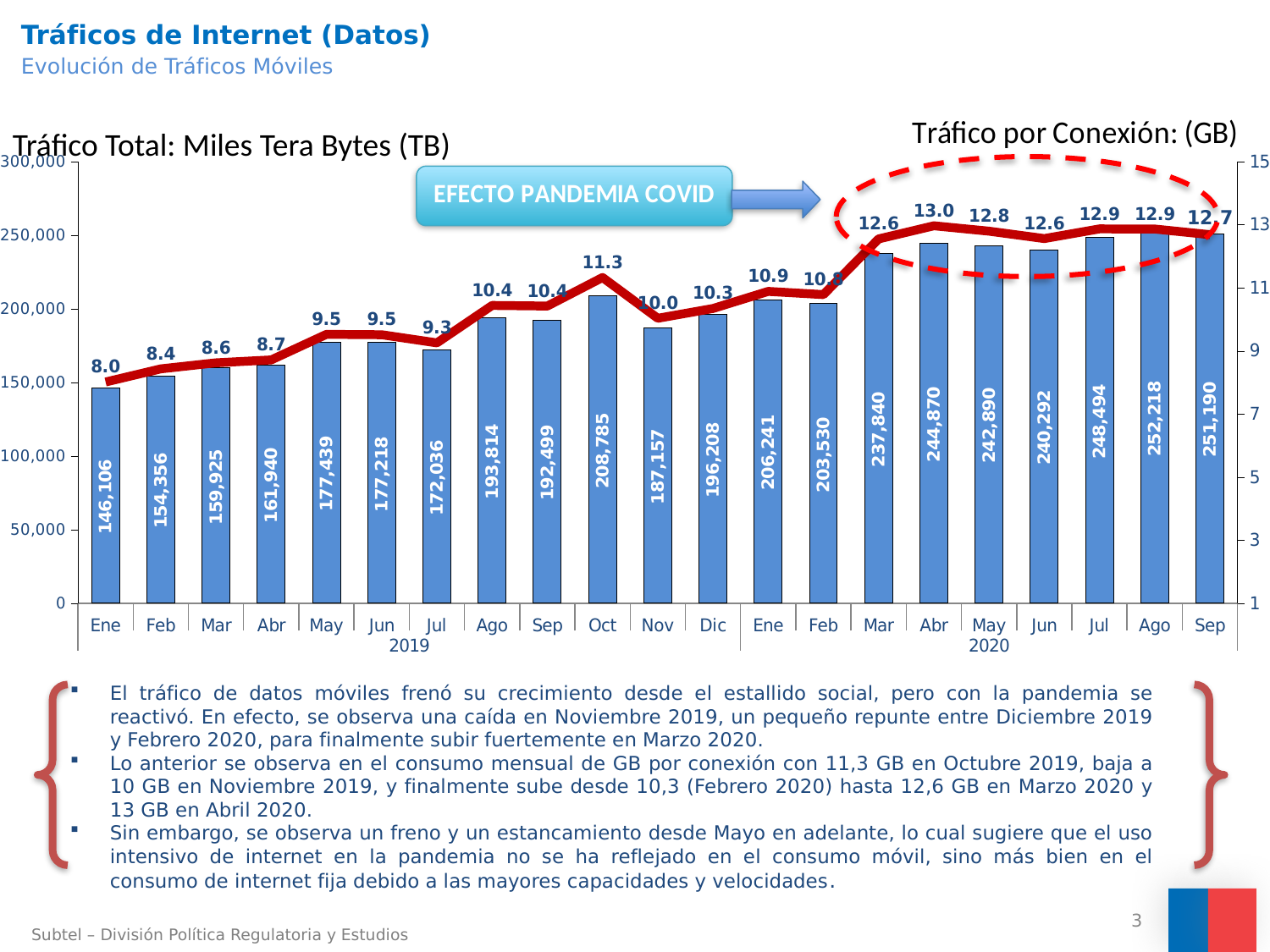

# Tráficos de Internet (Datos) Evolución de Tráficos Móviles

### Chart

| Category | TRAF.TOTAL MÓVIL | TRÁFICO POR CONEXIÓN |
|---|---|---|
| Ene | 146105.93850483 | 8.017934116708169 |
| Feb | 154355.75526597 | 8.433677528519764 |
| Mar | 159924.6975897299 | 8.626369148546488 |
| Abr | 161940.3043813302 | 8.717754188289474 |
| May | 177439.37310916977 | 9.529390847712223 |
| Jun | 177218.2234075599 | 9.515678846622864 |
| Jul | 172035.93817694995 | 9.258050584190109 |
| Ago | 193814.17825973 | 10.444831491316899 |
| Sep | 192498.71419846002 | 10.42553608320879 |
| Oct | 208785.33528137975 | 11.331337037083578 |
| Nov | 187157.47388219976 | 10.037713472948237 |
| Dic | 196207.86848351982 | 10.347925739866524 |
| Ene | 206241.37467886 | 10.890442722211287 |
| Feb | 203529.88583424 | 10.789345288093653 |
| Mar | 237840.21230955987 | 12.553499707674298 |
| Abr | 244870.3202957501 | 12.971490320196272 |
| May | 242890.19819859986 | 12.800322260648153 |
| Jun | 240292.1966910701 | 12.565389823213401 |
| Jul | 248494.19303421996 | 12.871918057175545 |
| Ago | 252217.51877752005 | 12.867282272724585 |
| Sep | 251189.72885431 | 12.689590914927615 |
Tráfico Total: Miles Tera Bytes (TB)
El tráfico de datos móviles frenó su crecimiento desde el estallido social, pero con la pandemia se reactivó. En efecto, se observa una caída en Noviembre 2019, un pequeño repunte entre Diciembre 2019 y Febrero 2020, para finalmente subir fuertemente en Marzo 2020.
Lo anterior se observa en el consumo mensual de GB por conexión con 11,3 GB en Octubre 2019, baja a 10 GB en Noviembre 2019, y finalmente sube desde 10,3 (Febrero 2020) hasta 12,6 GB en Marzo 2020 y 13 GB en Abril 2020.
Sin embargo, se observa un freno y un estancamiento desde Mayo en adelante, lo cual sugiere que el uso intensivo de internet en la pandemia no se ha reflejado en el consumo móvil, sino más bien en el consumo de internet fija debido a las mayores capacidades y velocidades.

3
Subtel – División Política Regulatoria y Estudios